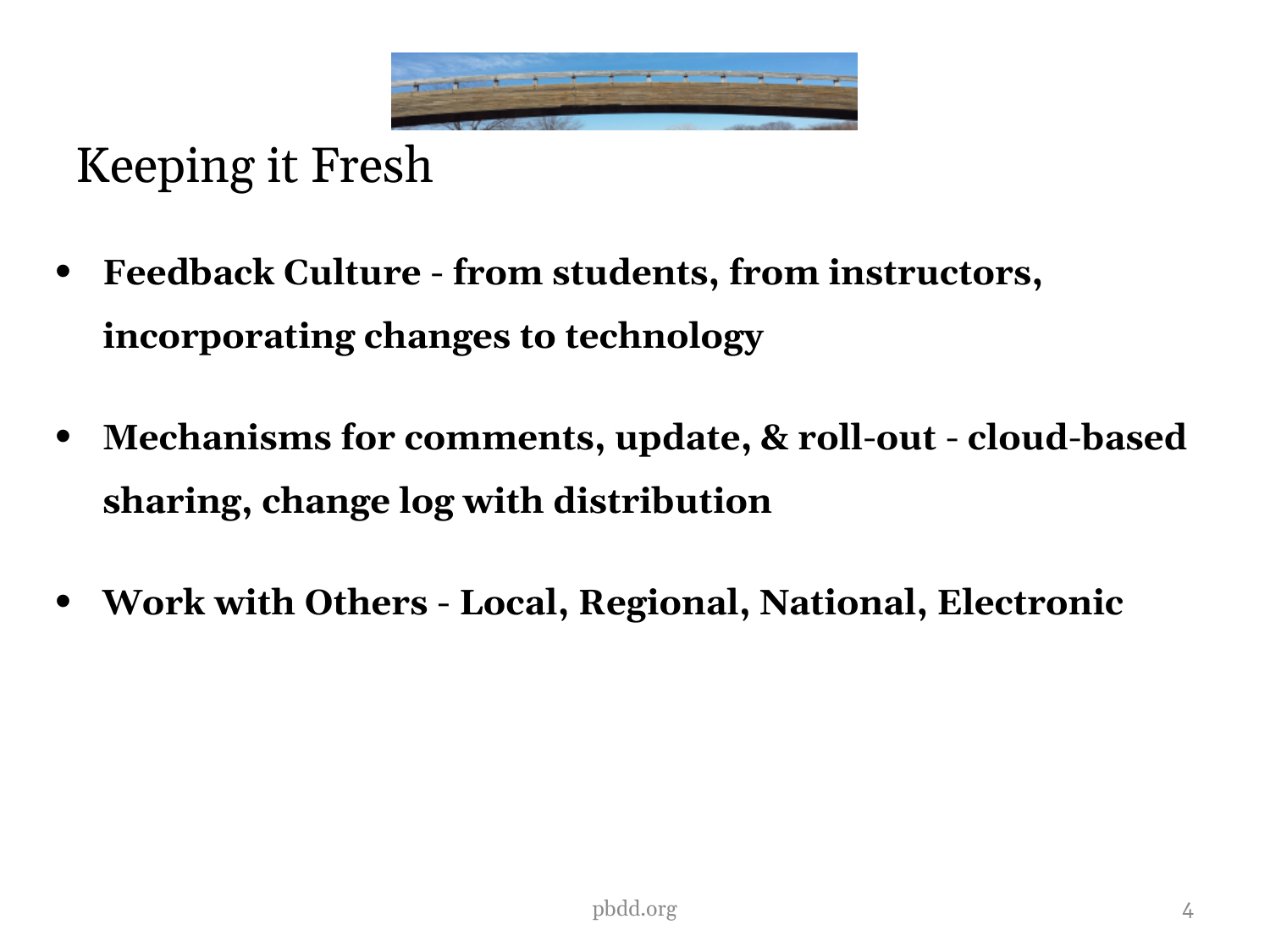

Keeping it Fresh
Feedback Culture - from students, from instructors, incorporating changes to technology

Mechanisms for comments, update, & roll-out - cloud-based sharing, change log with distribution

Work with Others - Local, Regional, National, Electronic

pbdd.org
4